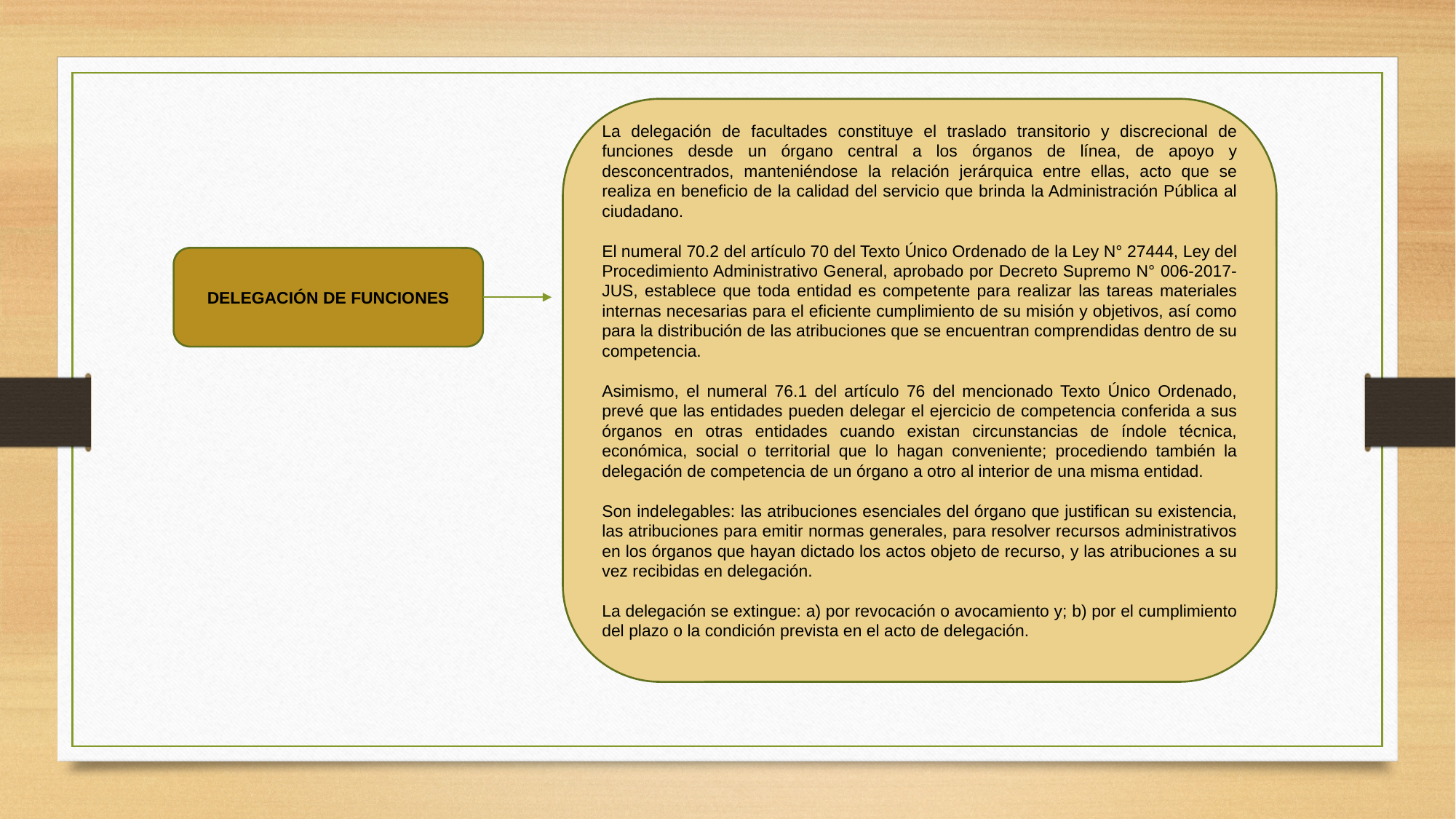

La delegación de facultades constituye el traslado transitorio y discrecional de funciones desde un órgano central a los órganos de línea, de apoyo y desconcentrados, manteniéndose la relación jerárquica entre ellas, acto que se realiza en beneficio de la calidad del servicio que brinda la Administración Pública al ciudadano.

El numeral 70.2 del artículo 70 del Texto Único Ordenado de la Ley N° 27444, Ley del Procedimiento Administrativo General, aprobado por Decreto Supremo N° 006-2017-JUS, establece que toda entidad es competente para realizar las tareas materiales internas necesarias para el eficiente cumplimiento de su misión y objetivos, así como para la distribución de las atribuciones que se encuentran comprendidas dentro de su competencia.

Asimismo, el numeral 76.1 del artículo 76 del mencionado Texto Único Ordenado, prevé que las entidades pueden delegar el ejercicio de competencia conferida a sus órganos en otras entidades cuando existan circunstancias de índole técnica, económica, social o territorial que lo hagan conveniente; procediendo también la delegación de competencia de un órgano a otro al interior de una misma entidad.

Son indelegables: las atribuciones esenciales del órgano que justifican su existencia, las atribuciones para emitir normas generales, para resolver recursos administrativos en los órganos que hayan dictado los actos objeto de recurso, y las atribuciones a su vez recibidas en delegación.

La delegación se extingue: a) por revocación o avocamiento y; b) por el cumplimiento del plazo o la condición prevista en el acto de delegación.

DELEGACIÓN DE FUNCIONES